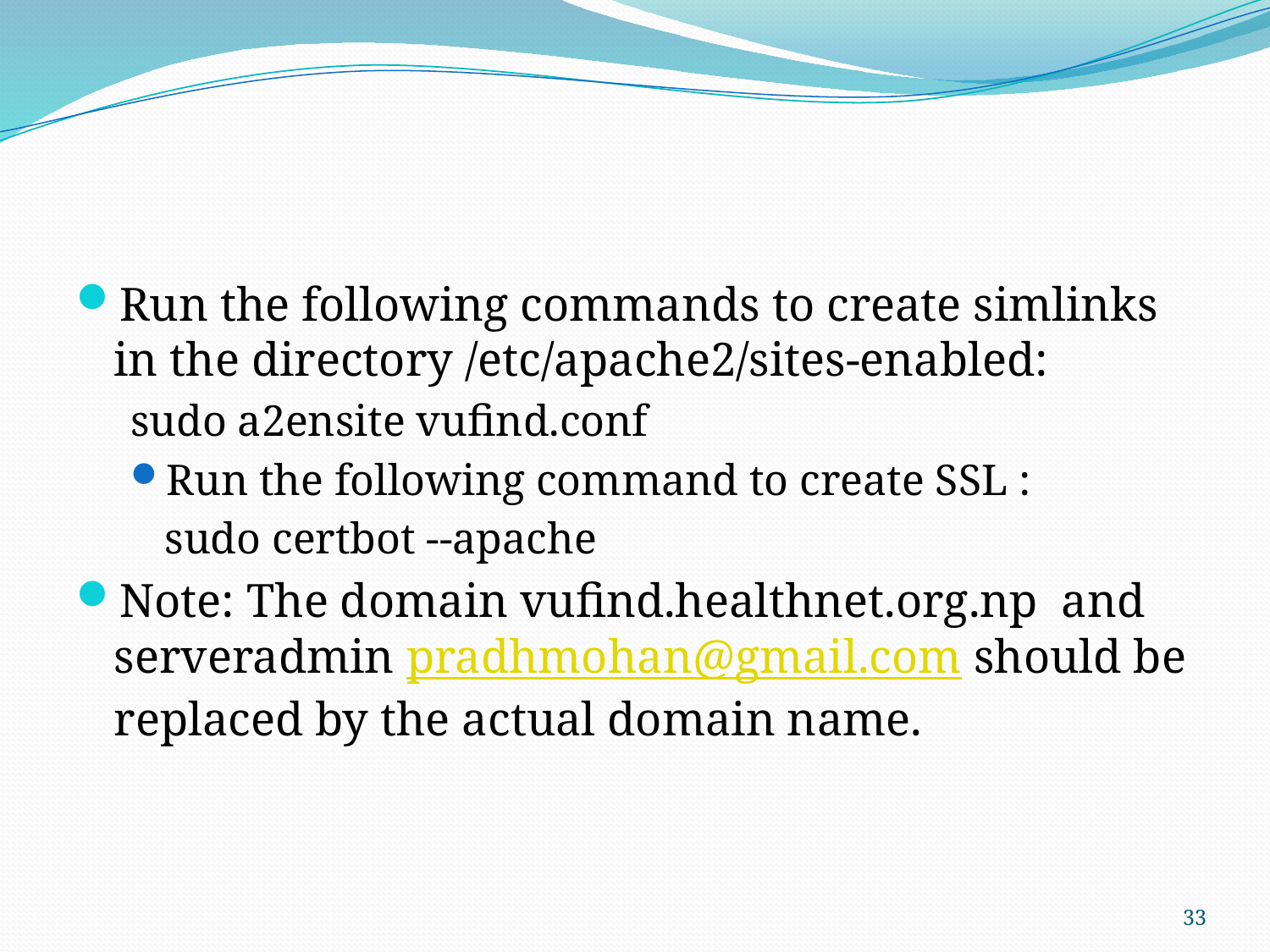

Run the following commands to create simlinks in the directory /etc/apache2/sites-enabled:
sudo a2ensite vufind.conf
Run the following command to create SSL :
	sudo certbot --apache
Note: The domain vufind.healthnet.org.np  and serveradmin pradhmohan@gmail.com should be replaced by the actual domain name.

33